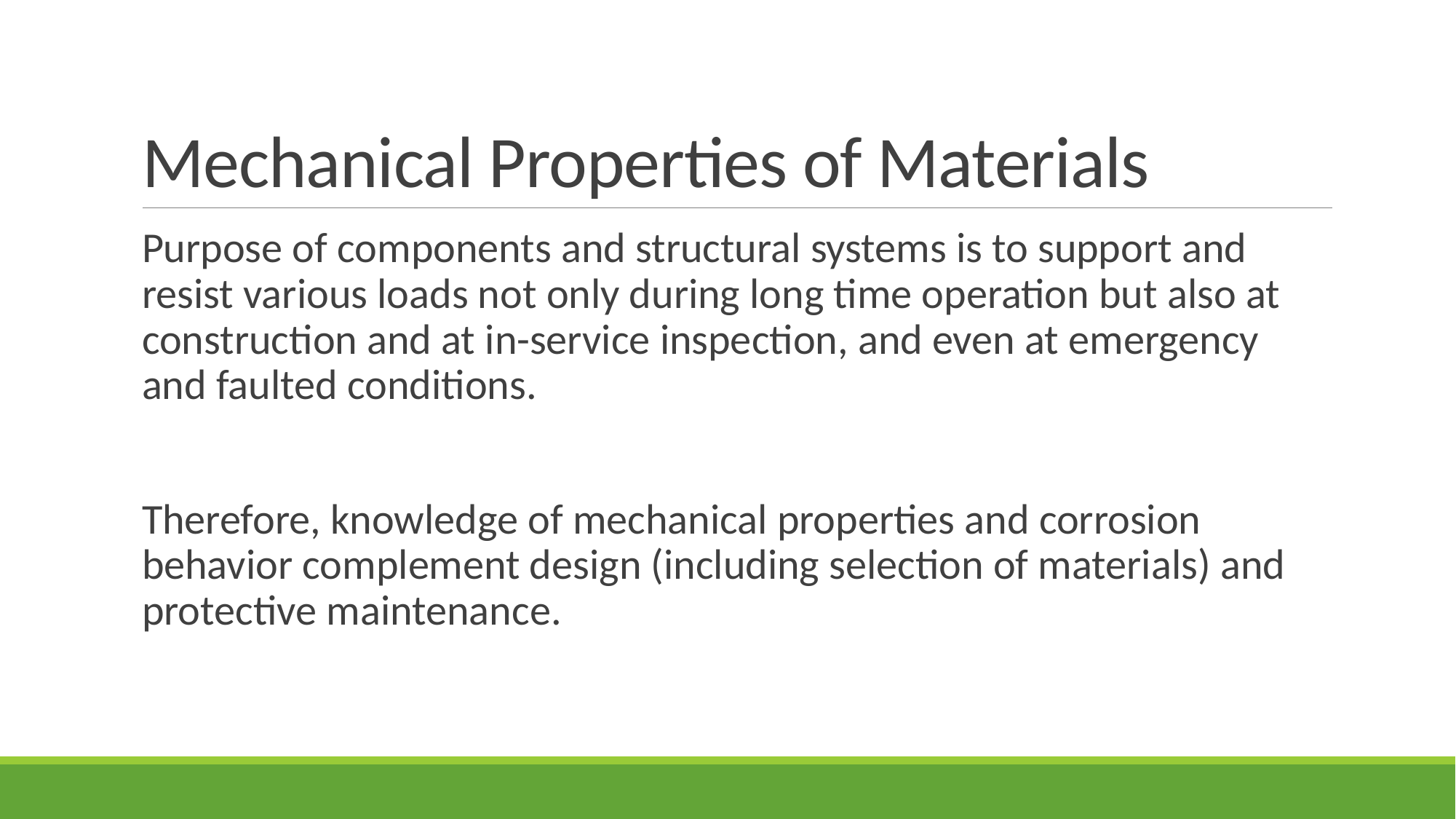

# Mechanical Properties of Materials
Purpose of components and structural systems is to support and resist various loads not only during long time operation but also at construction and at in-service inspection, and even at emergency and faulted conditions.

Therefore, knowledge of mechanical properties and corrosion behavior complement design (including selection of materials) and protective maintenance.